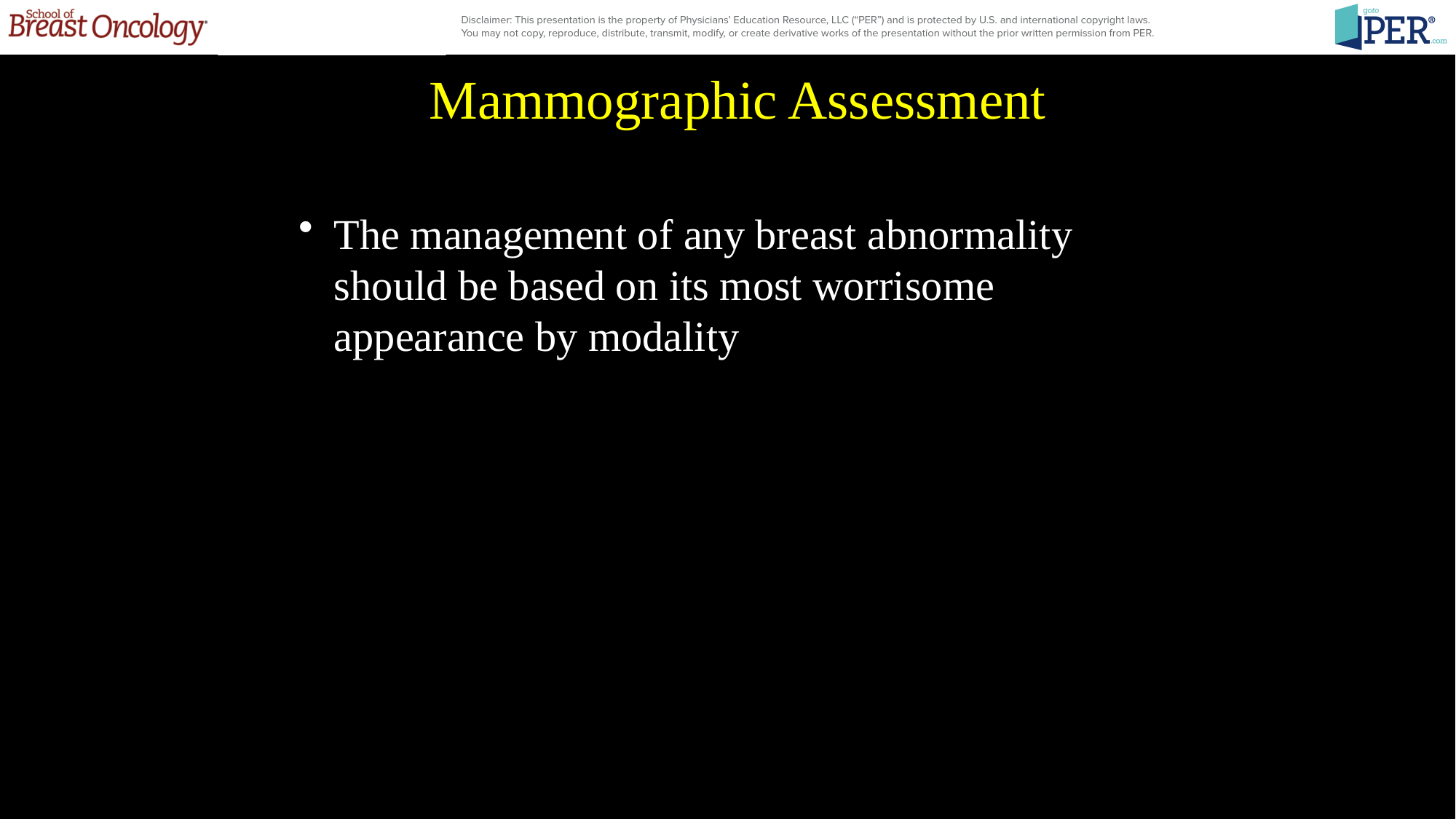

Mammographic Assessment
The management of any breast abnormality should be based on its most worrisome appearance by modality